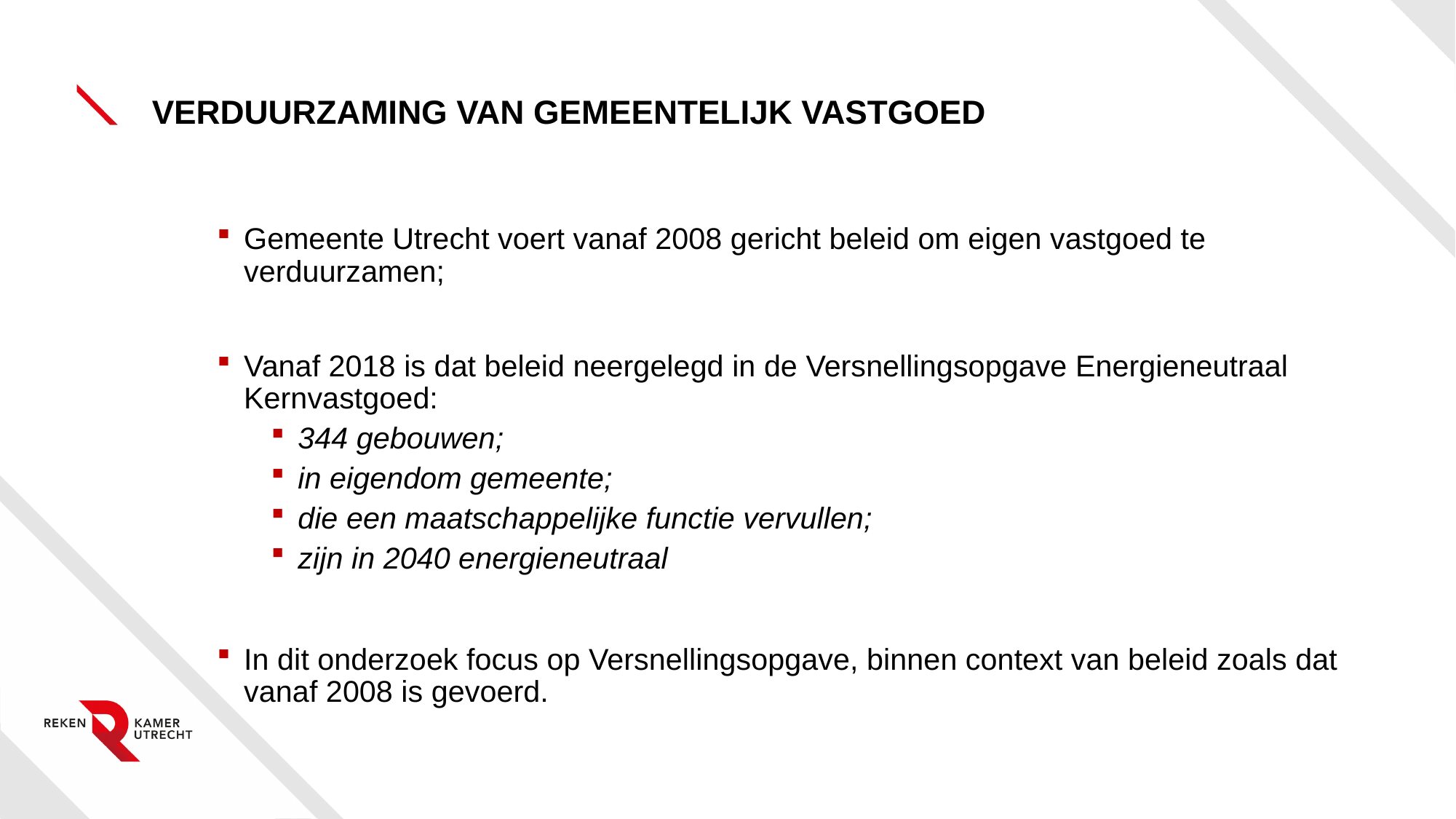

# Verduurzaming van Gemeentelijk vastgoed
Gemeente Utrecht voert vanaf 2008 gericht beleid om eigen vastgoed te verduurzamen;

Vanaf 2018 is dat beleid neergelegd in de Versnellingsopgave Energieneutraal Kernvastgoed:
344 gebouwen;
in eigendom gemeente;
die een maatschappelijke functie vervullen;
zijn in 2040 energieneutraal

In dit onderzoek focus op Versnellingsopgave, binnen context van beleid zoals dat vanaf 2008 is gevoerd.